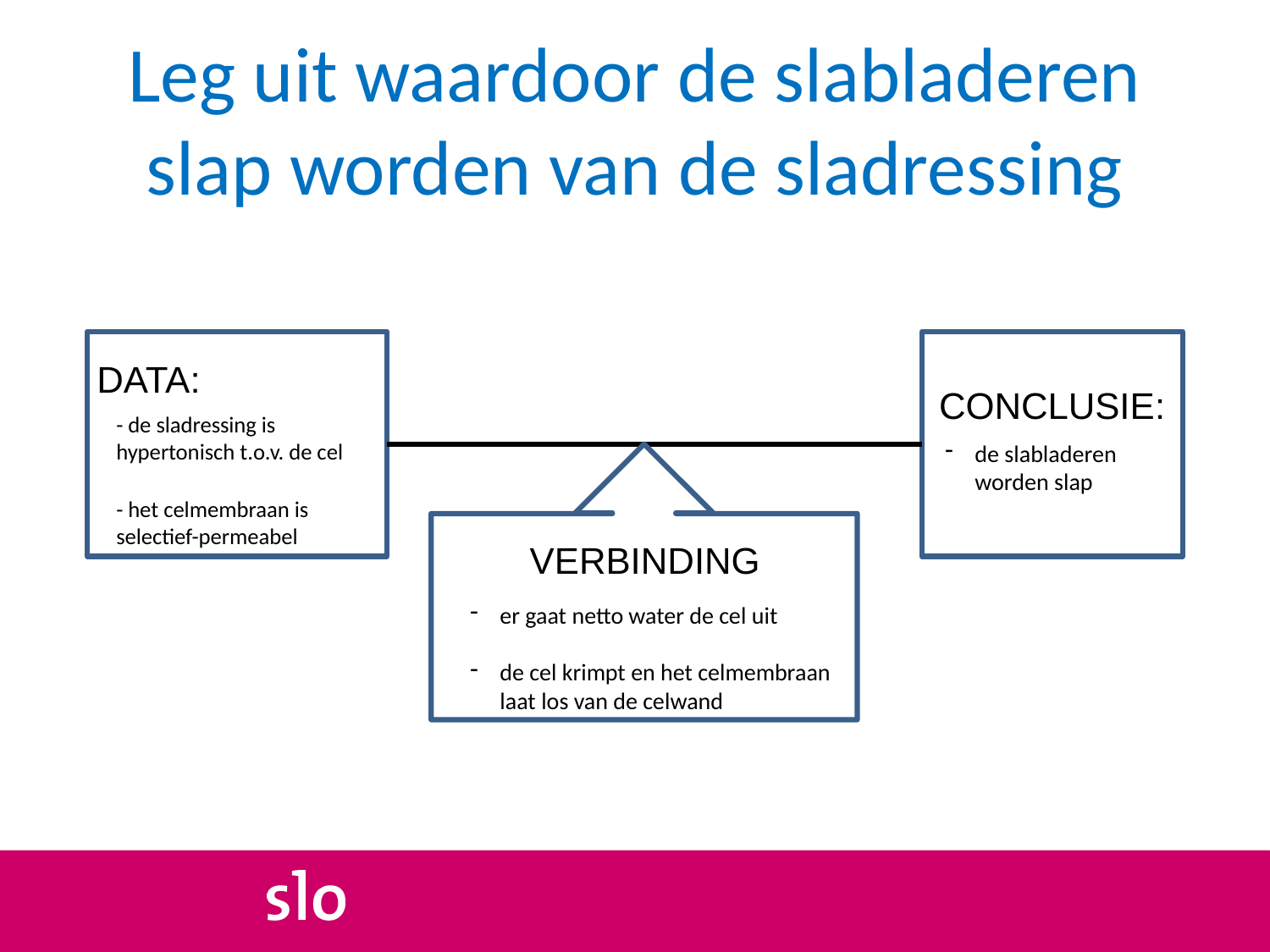

# Leg uit waardoor de slabladeren slap worden van de sladressing

DATA:

CONCLUSIE:

VERBINDING

- de sladressing is hypertonisch t.o.v. de cel
- het celmembraan is selectief-permeabel

de slabladeren worden slap

er gaat netto water de cel uit

de cel krimpt en het celmembraan laat los van de celwand